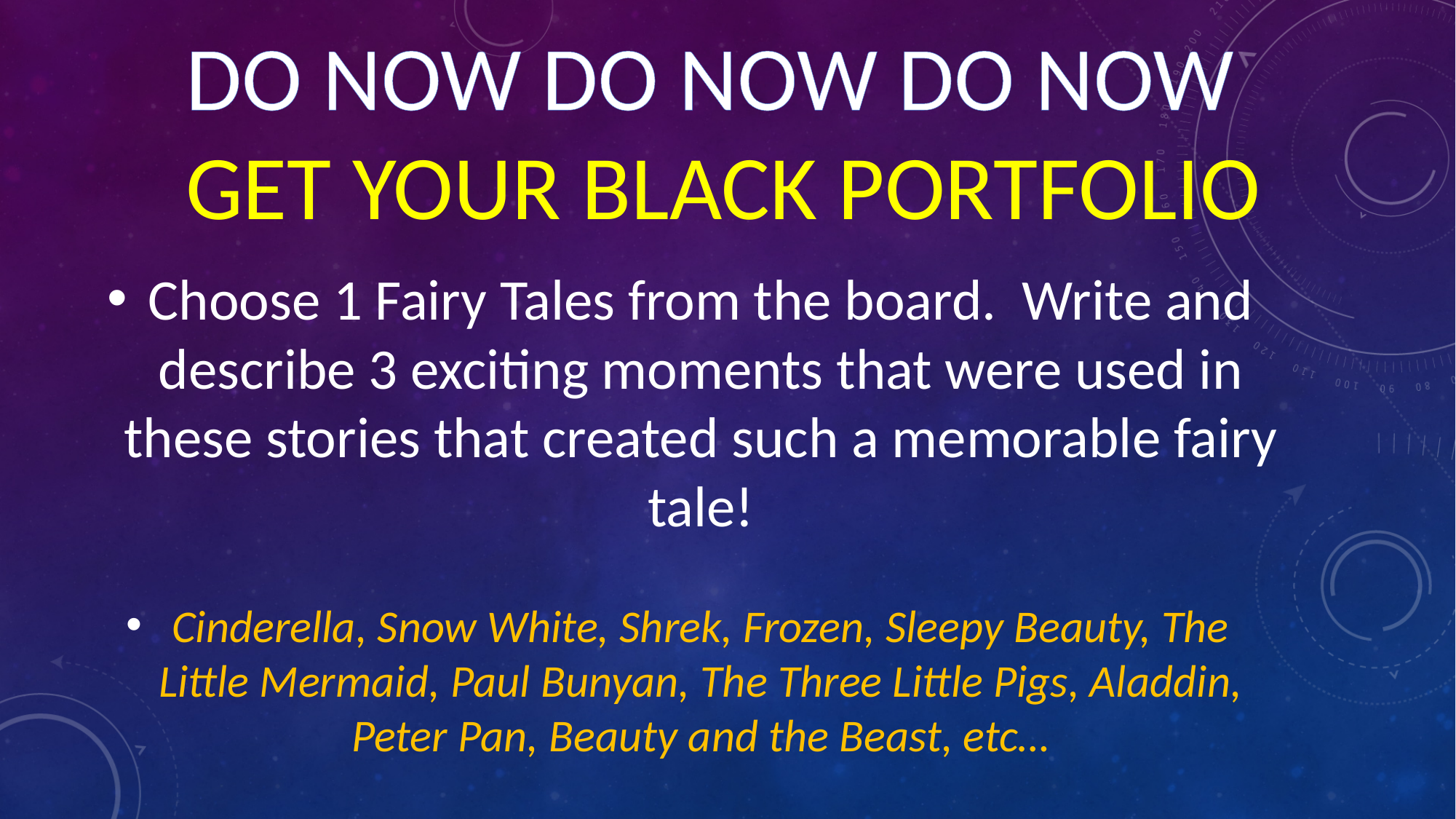

# DO NOW DO NOW DO NOW Get YOUR BLACK PORTFOLIO
Choose 1 Fairy Tales from the board.  Write and describe 3 exciting moments that were used in these stories that created such a memorable fairy tale!

Cinderella, Snow White, Shrek, Frozen, Sleepy Beauty, The Little Mermaid, Paul Bunyan, The Three Little Pigs, Aladdin, Peter Pan, Beauty and the Beast, etc…